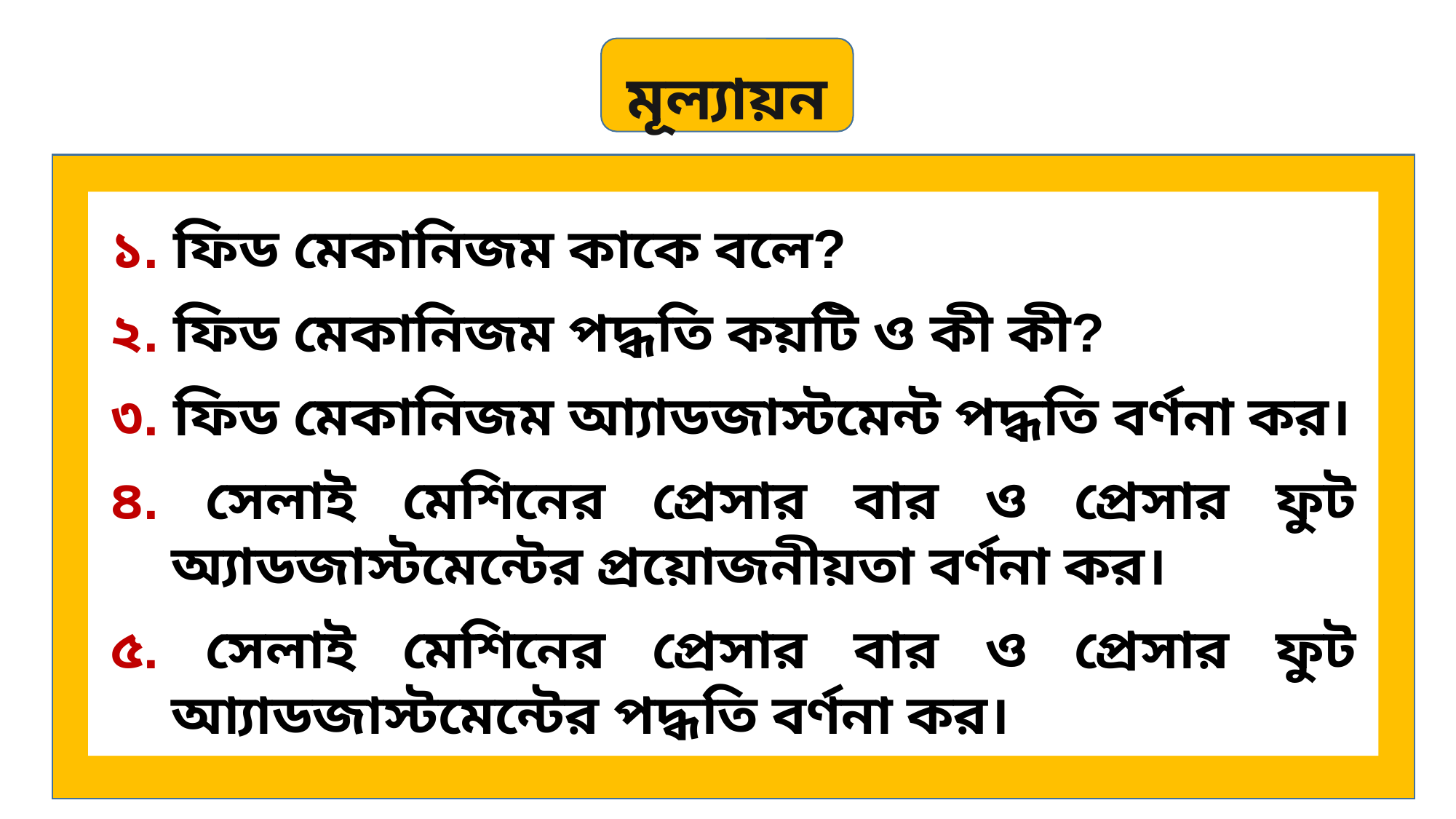

মূল্যায়ন

১. ফিড মেকানিজম কাকে বলে?
২. ফিড মেকানিজম পদ্ধতি কয়টি ও কী কী?
৩. ফিড মেকানিজম আ্যাডজাস্টমেন্ট পদ্ধতি বর্ণনা কর।
৪. সেলাই মেশিনের প্রেসার বার ও প্রেসার ফুট অ্যাডজাস্টমেন্টের প্রয়োজনীয়তা বর্ণনা কর।
৫. সেলাই মেশিনের প্রেসার বার ও প্রেসার ফুট আ্যাডজাস্টমেন্টের পদ্ধতি বর্ণনা কর।